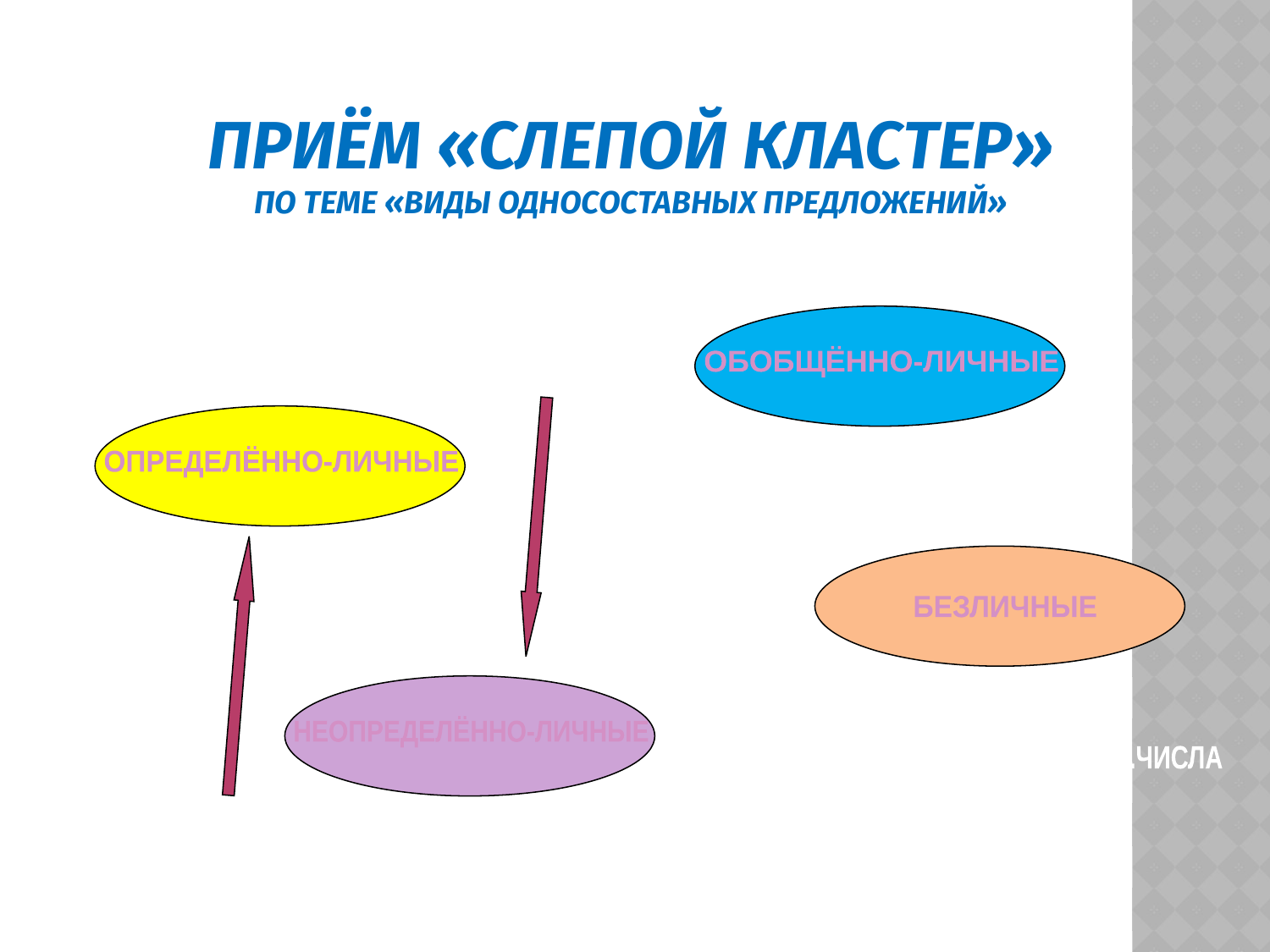

# Приём «Слепой кластер» по теме «Виды односоставных предложений»
СОСТОЯНИЕ ПРИРОДЫ И ЧЕЛОВЕКА

ОБОБЩЁННО-ЛИЧНЫЕ
ОНИ, КТО-ТО

ОПРЕДЕЛЁННО-ЛИЧНЫЕ

ВСЕ, НИКТО
БЕЗЛИЧНЫЕ
2 Л. ЕД.ЧИСЛА

НЕОПРЕДЕЛЁННО-ЛИЧНЫЕ
2 Л. ЕД.ЧИСЛА ИЛИ 3 Л. МН.ЧИСЛА
Я, ТЫ, МЫ, ВЫ